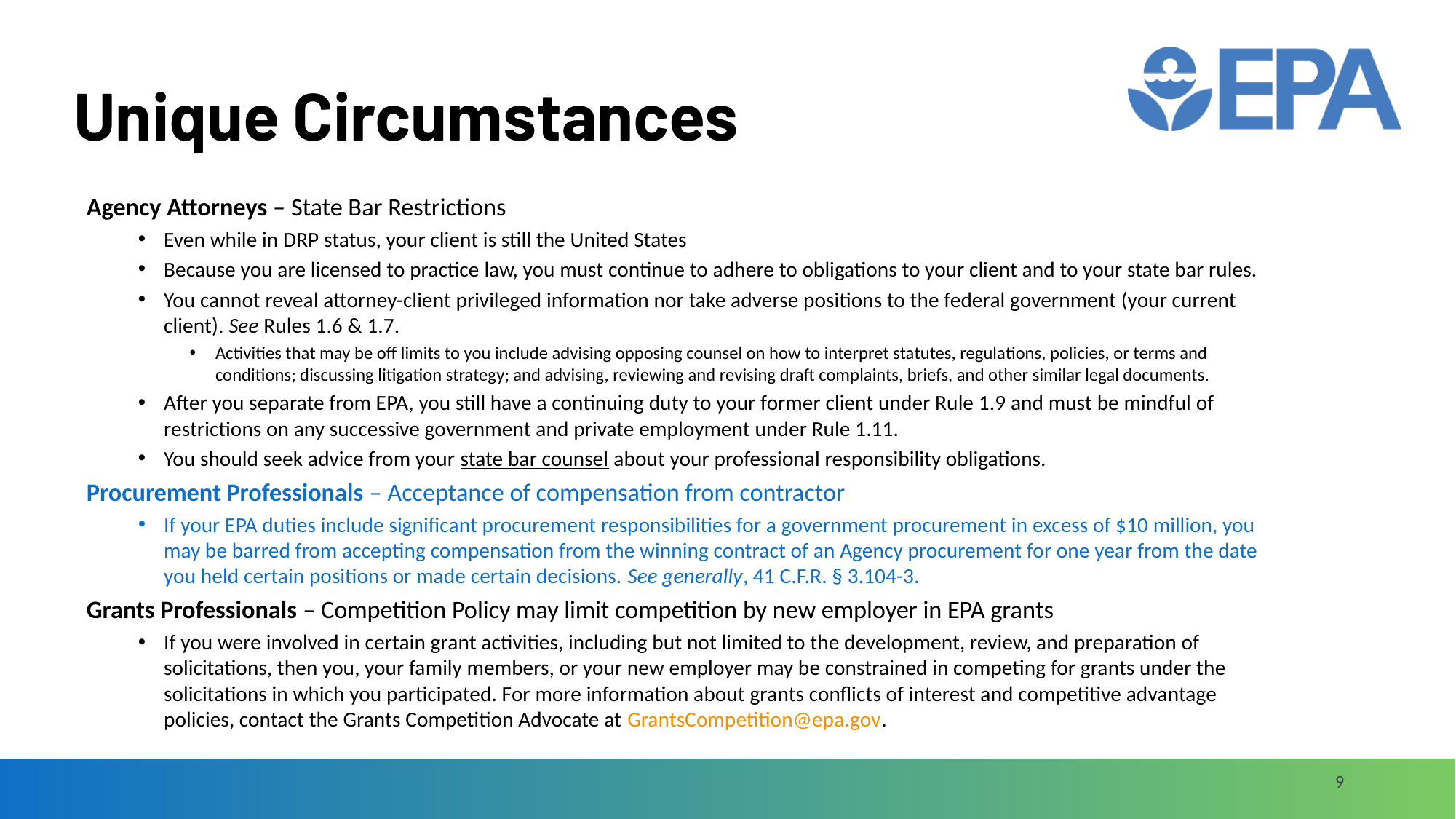

# Unique Circumstances
Agency Attorneys – State Bar Restrictions
Even while in DRP status, your client is still the United States
Because you are licensed to practice law, you must continue to adhere to obligations to your client and to your state bar rules.
You cannot reveal attorney-client privileged information nor take adverse positions to the federal government (your current client). See Rules 1.6 & 1.7.
Activities that may be off limits to you include advising opposing counsel on how to interpret statutes, regulations, policies, or terms and conditions; discussing litigation strategy; and advising, reviewing and revising draft complaints, briefs, and other similar legal documents.
After you separate from EPA, you still have a continuing duty to your former client under Rule 1.9 and must be mindful of restrictions on any successive government and private employment under Rule 1.11.
You should seek advice from your state bar counsel about your professional responsibility obligations.
Procurement Professionals – Acceptance of compensation from contractor
If your EPA duties include significant procurement responsibilities for a government procurement in excess of $10 million, you may be barred from accepting compensation from the winning contract of an Agency procurement for one year from the date you held certain positions or made certain decisions. See generally, 41 C.F.R. § 3.104-3.
Grants Professionals – Competition Policy may limit competition by new employer in EPA grants
If you were involved in certain grant activities, including but not limited to the development, review, and preparation of solicitations, then you, your family members, or your new employer may be constrained in competing for grants under the solicitations in which you participated. For more information about grants conflicts of interest and competitive advantage policies, contact the Grants Competition Advocate at GrantsCompetition@epa.gov.
9